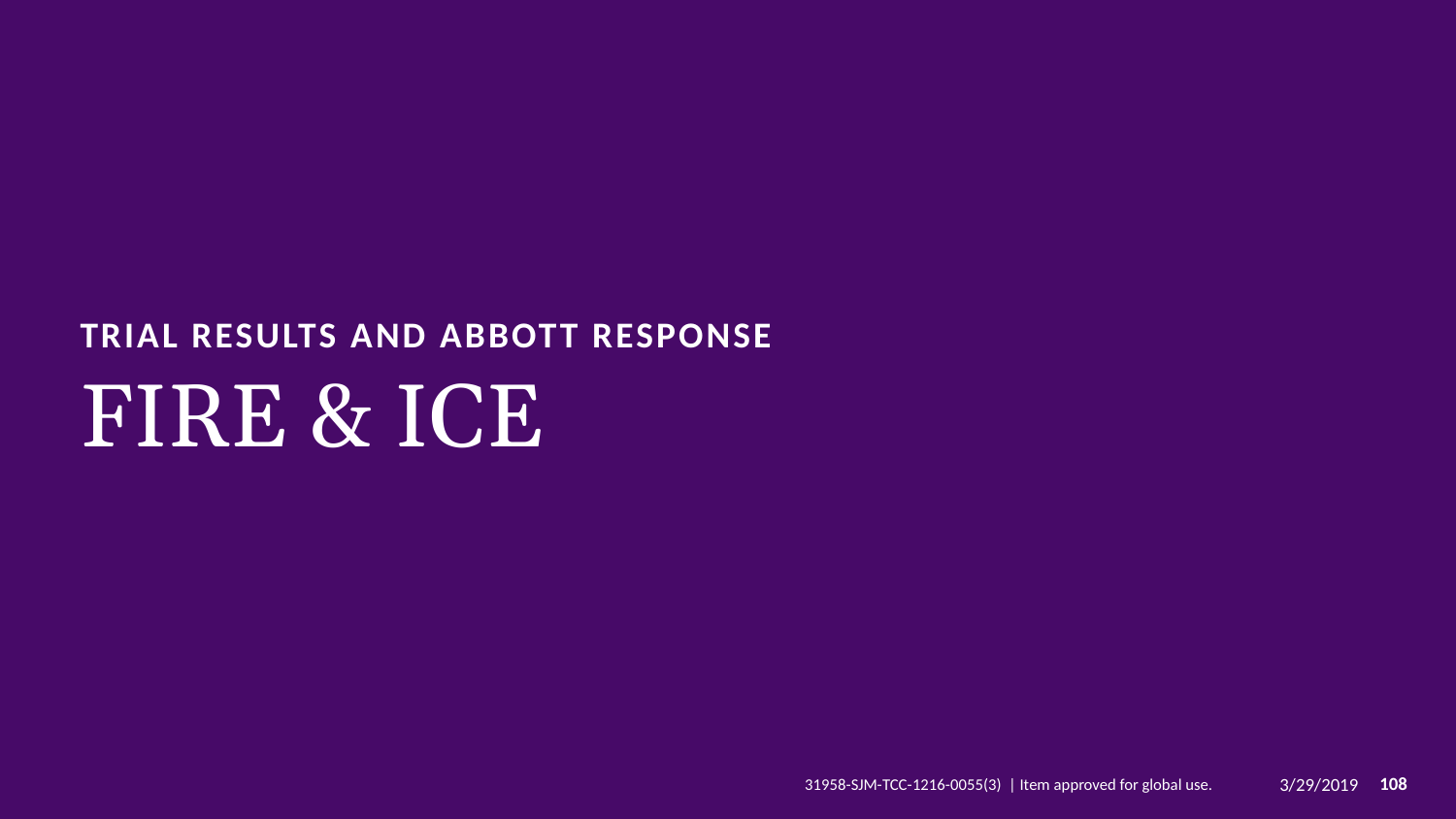

TRIAL RESULTS AND ABBOTT RESPONSE
# FIRE & ICE
3/29/2019
108